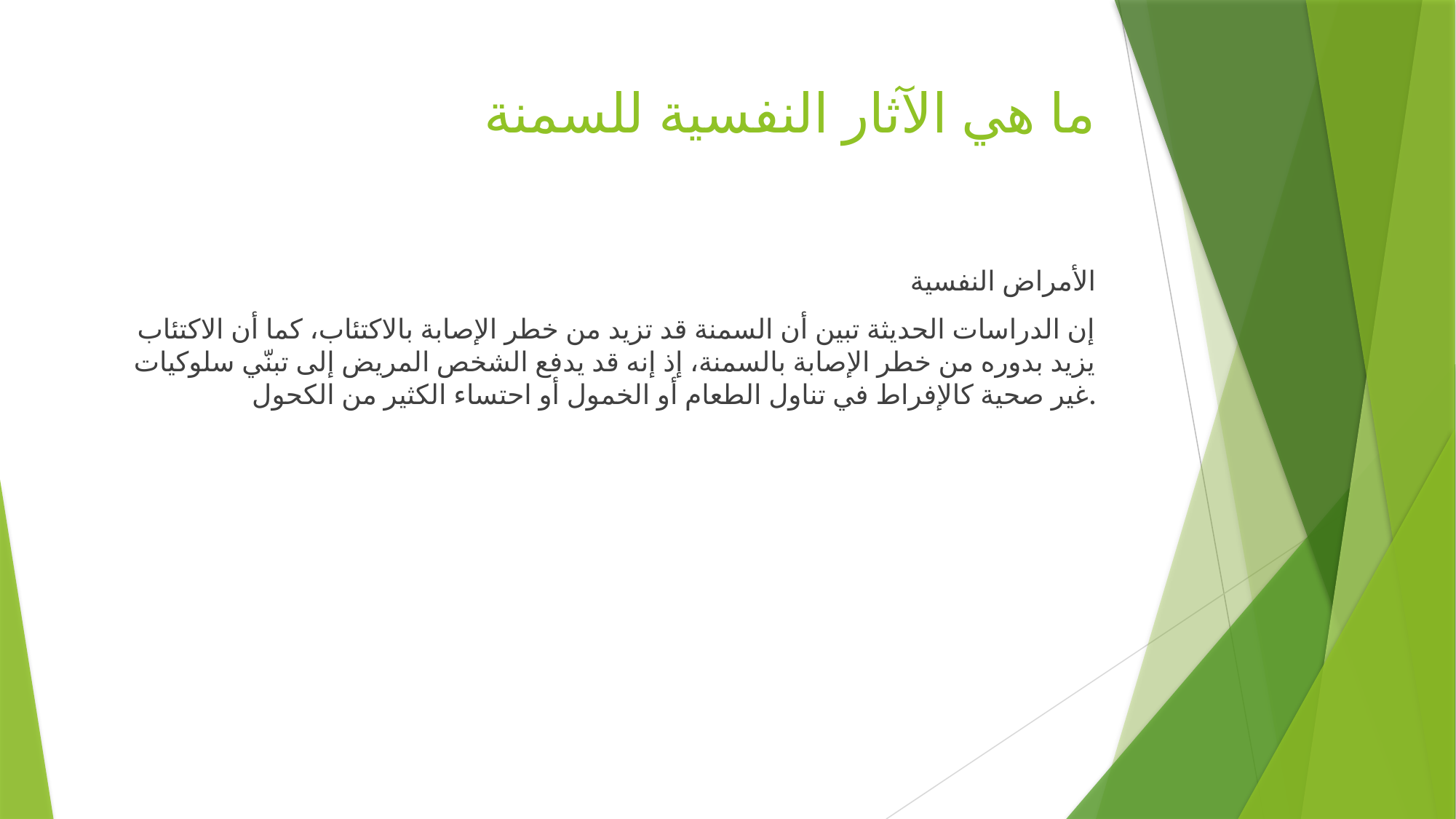

# ما هي الآثار النفسية للسمنة
الأمراض النفسية
إن الدراسات الحديثة تبين أن السمنة قد تزيد من خطر الإصابة بالاكتئاب، كما أن الاكتئاب يزيد بدوره من خطر الإصابة بالسمنة، إذ إنه قد يدفع الشخص المريض إلى تبنّي سلوكيات غير صحية كالإفراط في تناول الطعام أو الخمول أو احتساء الكثير من الكحول.